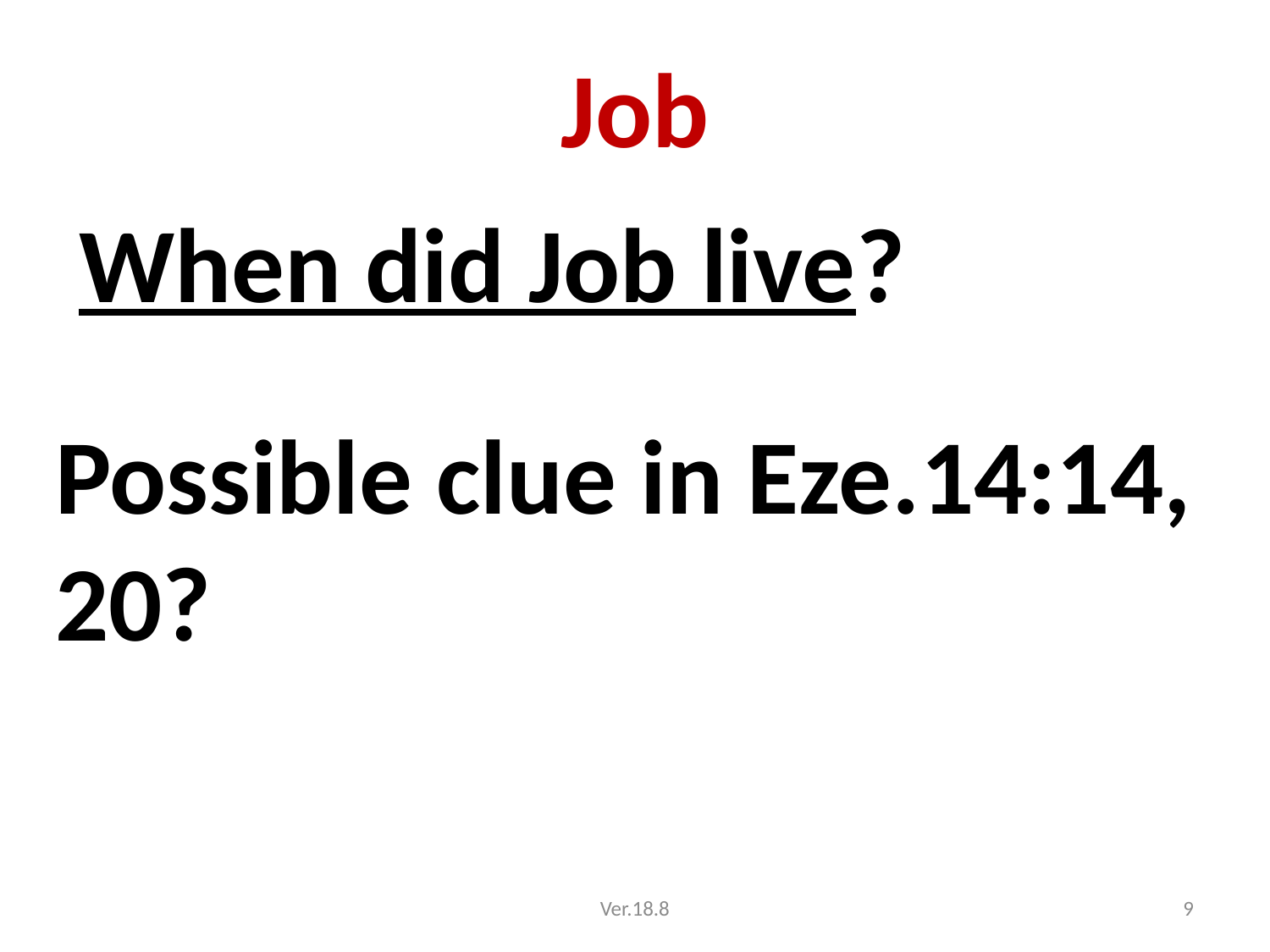

# Job
 When did Job live?

Possible clue in Eze.14:14, 20?
Ver.18.8
9